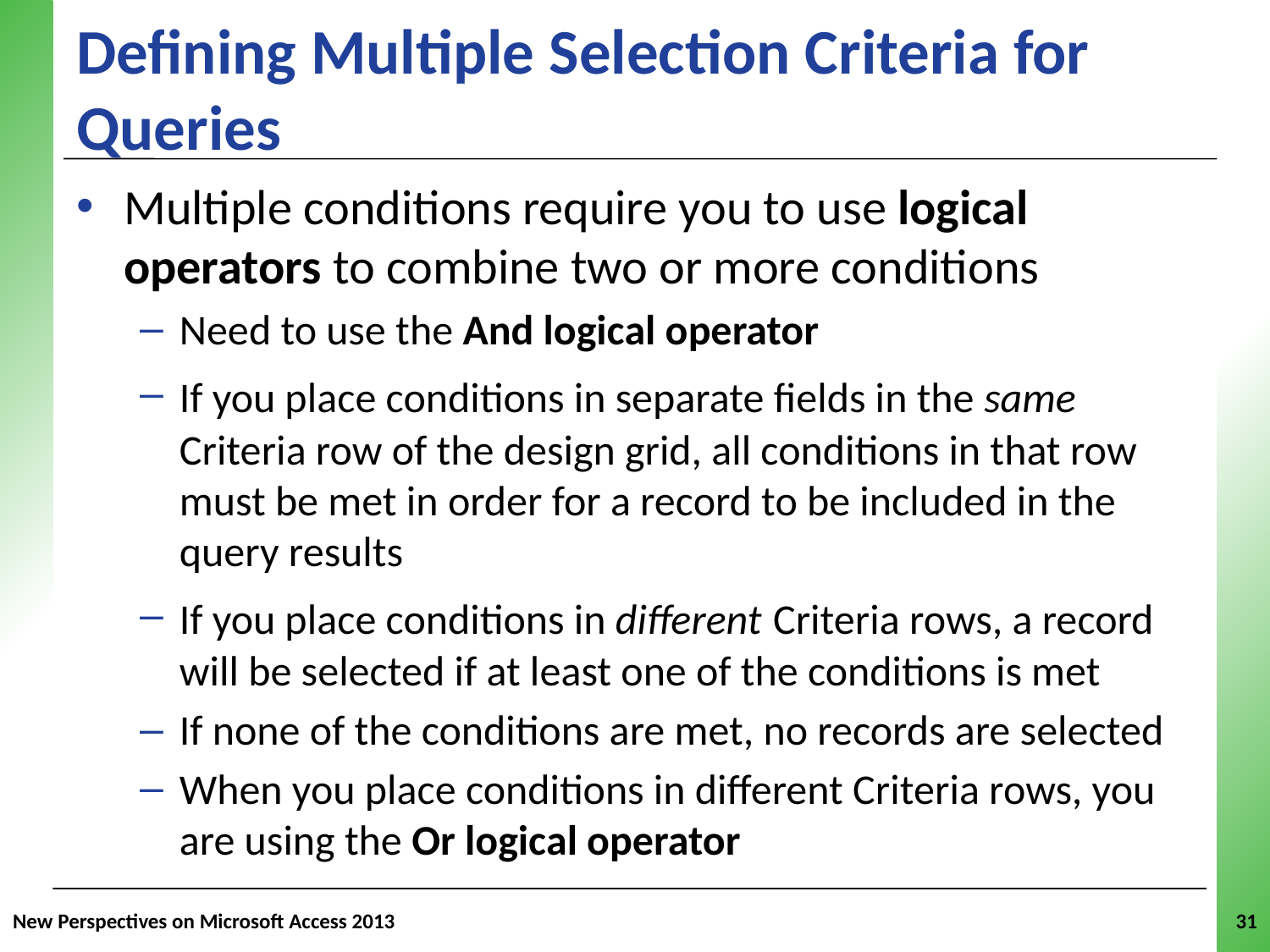

# Defining Multiple Selection Criteria for Queries
Multiple conditions require you to use logical operators to combine two or more conditions
Need to use the And logical operator
If you place conditions in separate fields in the same Criteria row of the design grid, all conditions in that row must be met in order for a record to be included in the query results
If you place conditions in different Criteria rows, a record will be selected if at least one of the conditions is met
If none of the conditions are met, no records are selected
When you place conditions in different Criteria rows, you are using the Or logical operator
New Perspectives on Microsoft Access 2013
31